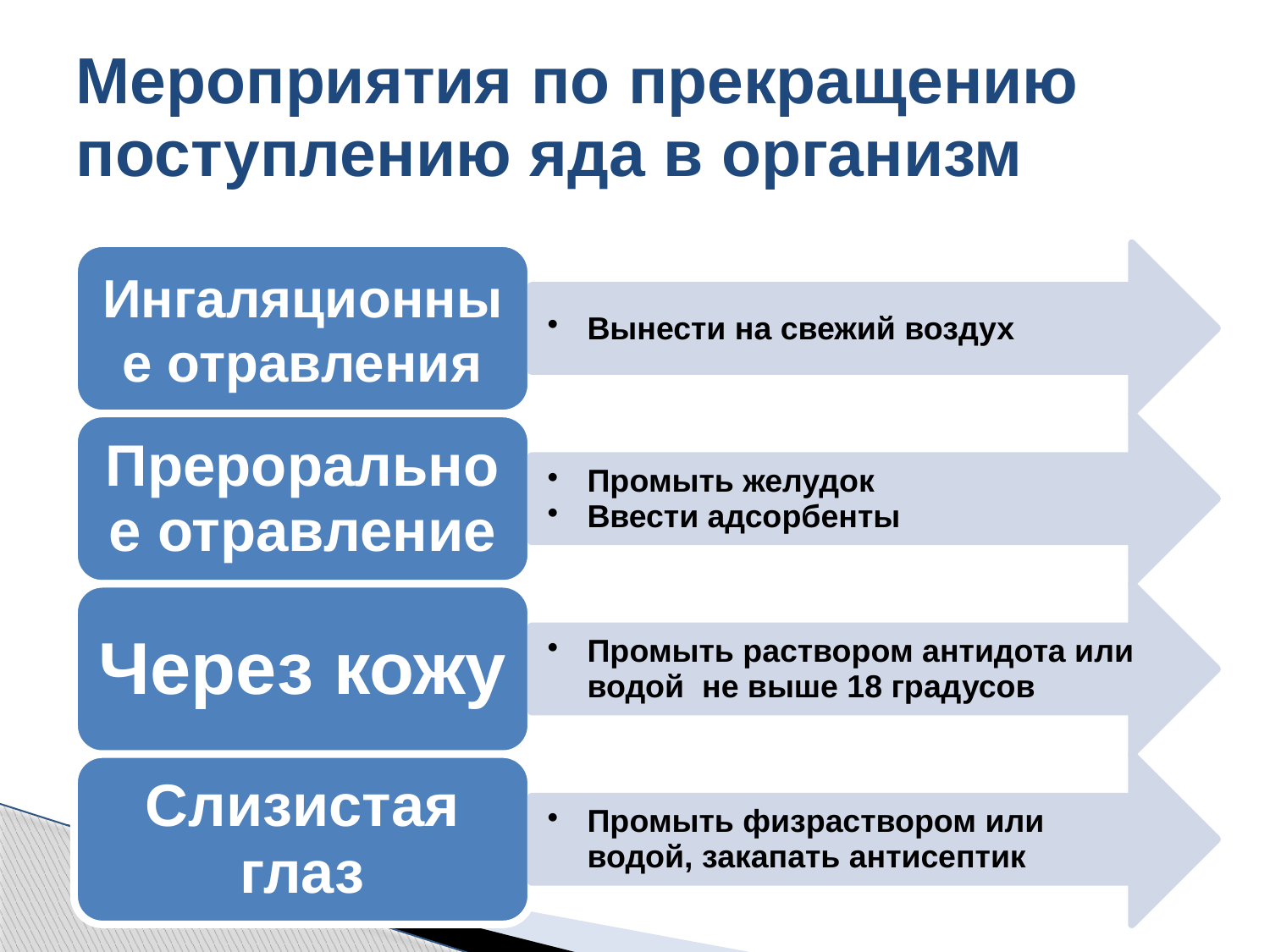

# Мероприятия по прекращению поступлению яда в организм
Ингаляционные отравления
Вынести на свежий воздух
Прероральное отравление
Промыть желудок
Ввести адсорбенты
Через кожу
Слизистая глаз
Промыть раствором антидота или водой  не выше 18 градусов
Промыть физраствором или водой, закапать антисептик